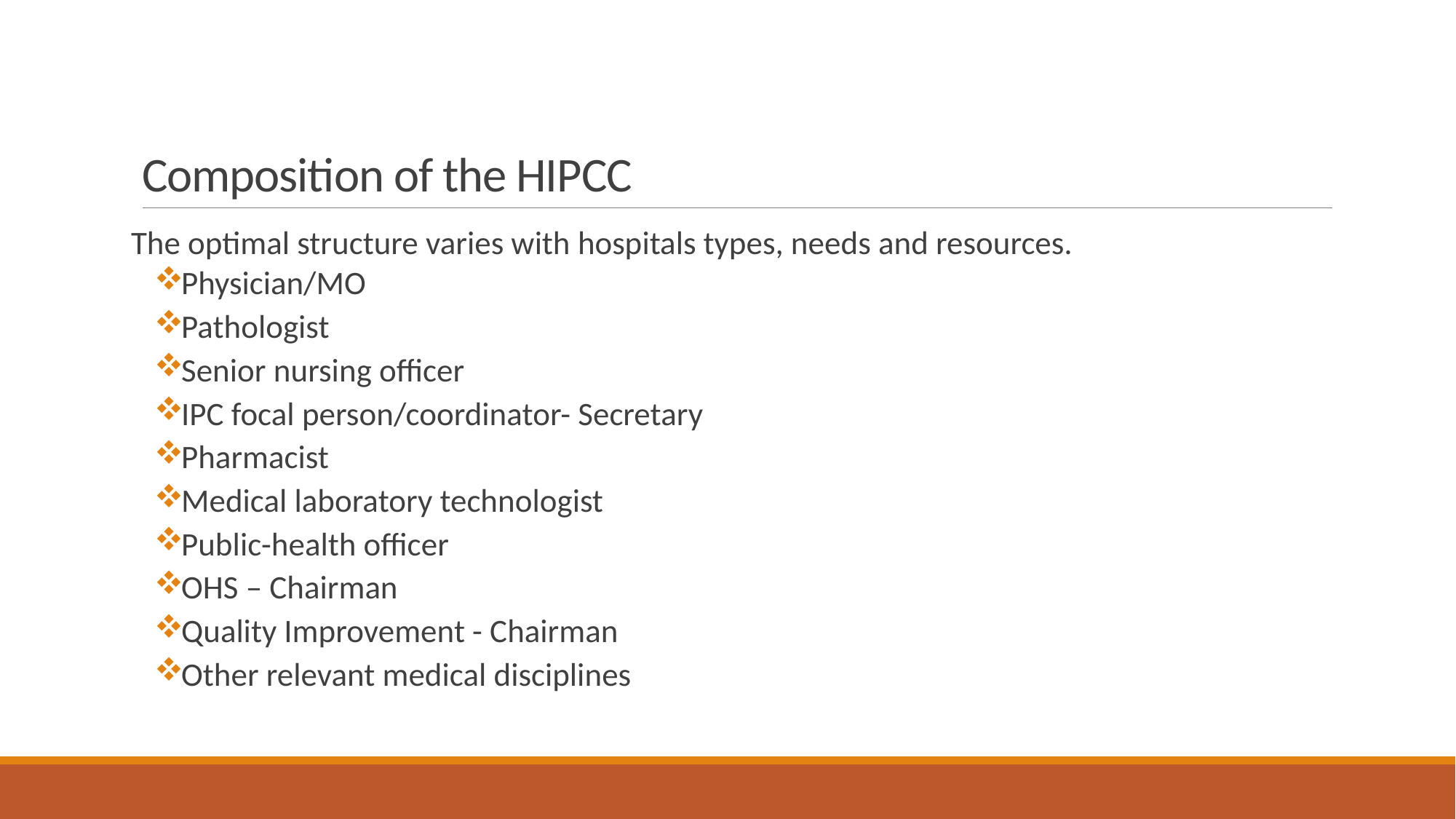

# Composition of the HIPCC
The optimal structure varies with hospitals types, needs and resources.
Physician/MO
Pathologist
Senior nursing officer
IPC focal person/coordinator- Secretary
Pharmacist
Medical laboratory technologist
Public-health officer
OHS – Chairman
Quality Improvement - Chairman
Other relevant medical disciplines